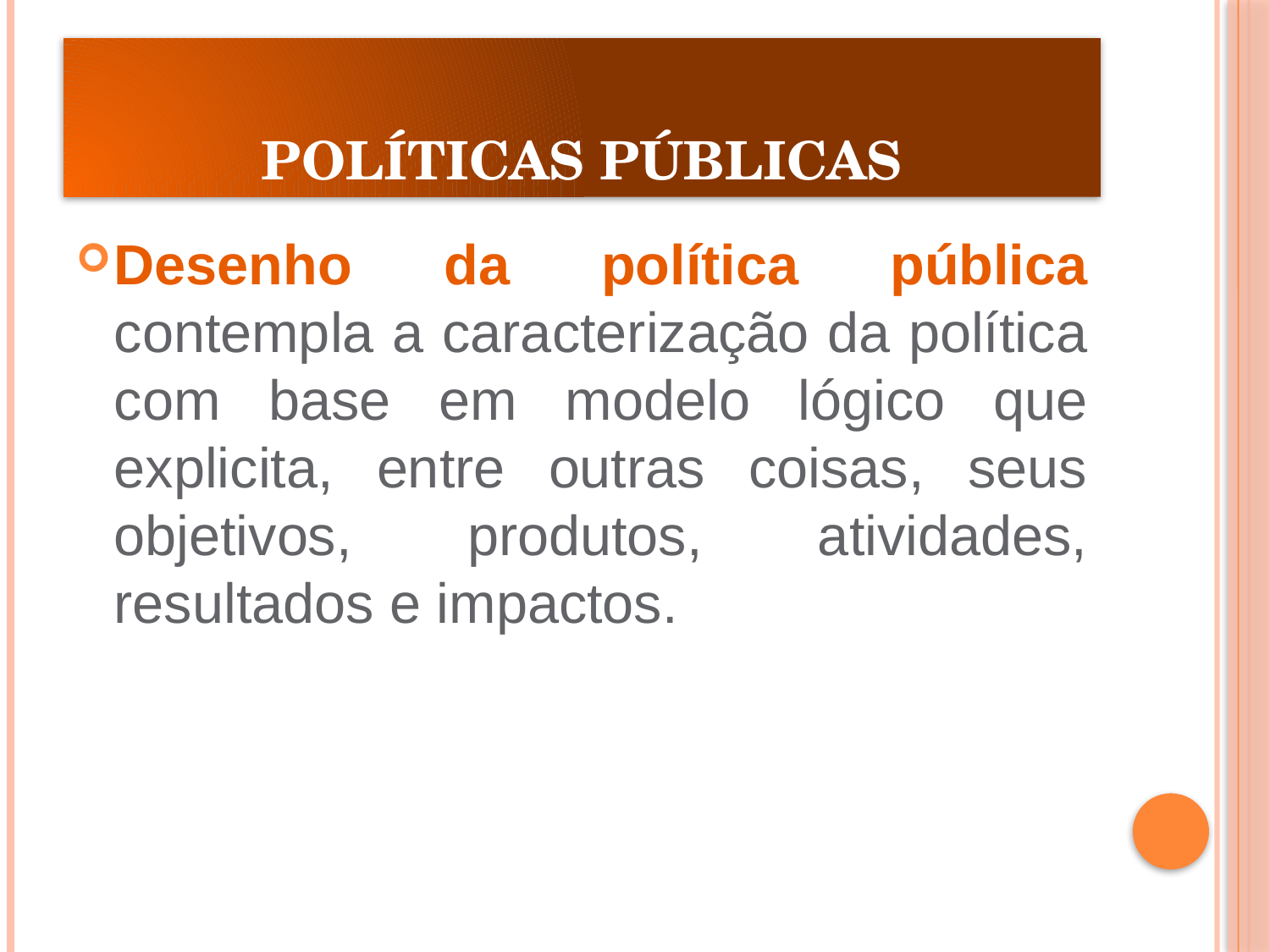

# POLÍTICAS PÚBLICAS
Desenho da política pública contempla a caracterização da política com base em modelo lógico que explicita, entre outras coisas, seus objetivos, produtos, atividades, resultados e impactos.